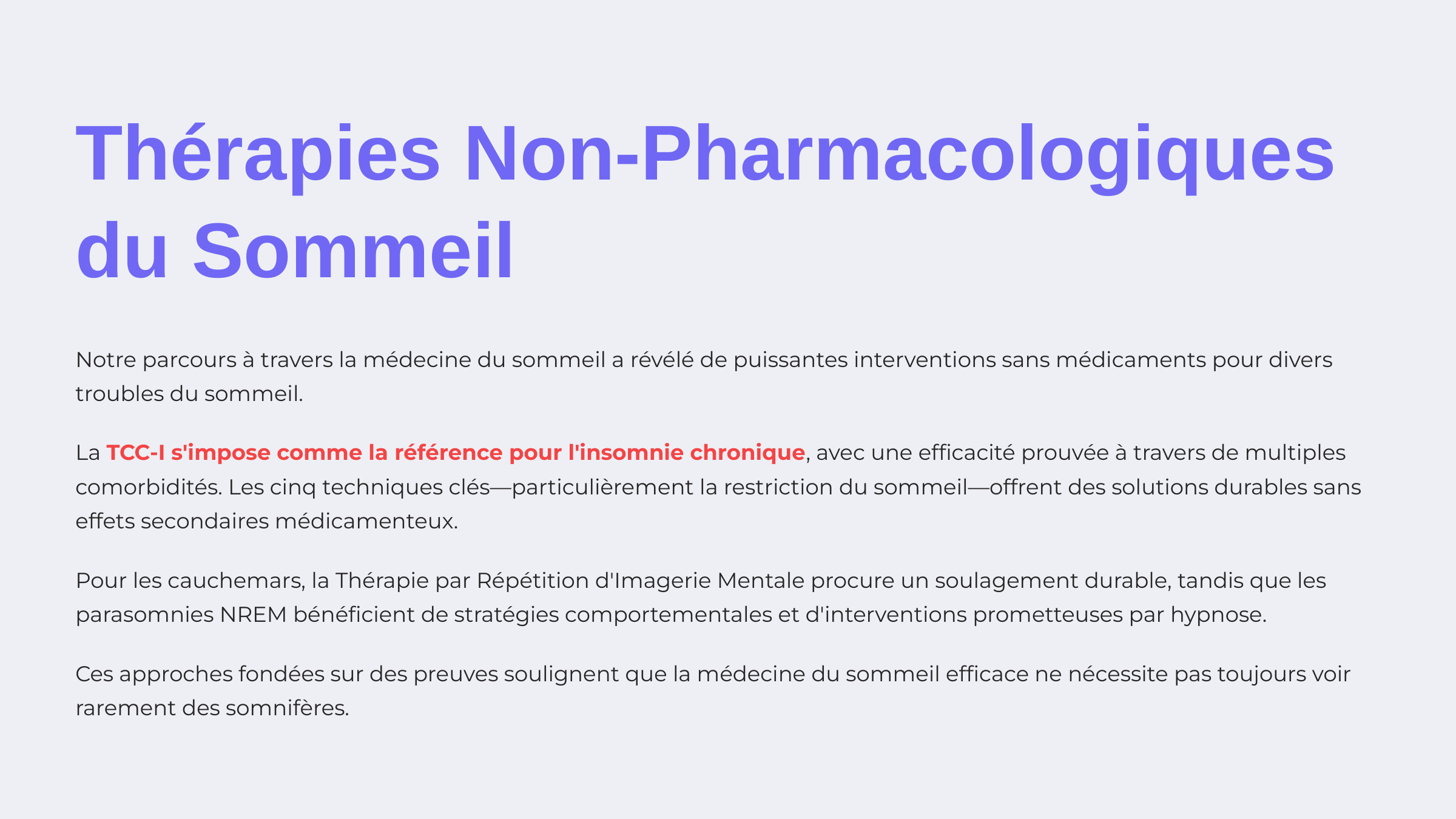

Thérapies Non-Pharmacologiques du Sommeil
Notre parcours à travers la médecine du sommeil a révélé de puissantes interventions sans médicaments pour divers troubles du sommeil.
La TCC-I s'impose comme la référence pour l'insomnie chronique, avec une efficacité prouvée à travers de multiples comorbidités. Les cinq techniques clés—particulièrement la restriction du sommeil—offrent des solutions durables sans effets secondaires médicamenteux.
Pour les cauchemars, la Thérapie par Répétition d'Imagerie Mentale procure un soulagement durable, tandis que les parasomnies NREM bénéficient de stratégies comportementales et d'interventions prometteuses par hypnose.
Ces approches fondées sur des preuves soulignent que la médecine du sommeil efficace ne nécessite pas toujours voir rarement des somnifères.